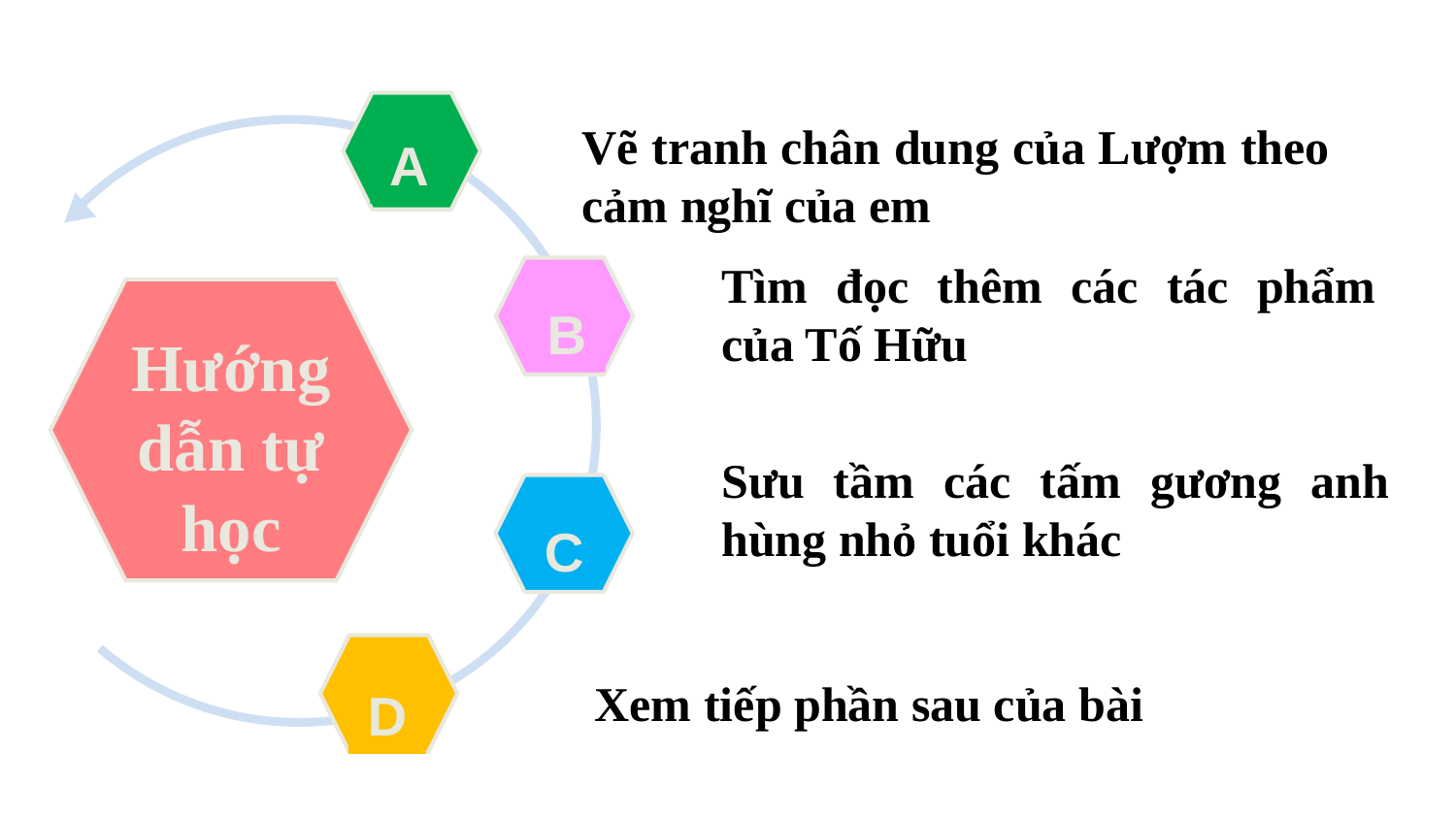

A
Vẽ tranh chân dung của Lượm theo cảm nghĩ của em

Tìm đọc thêm các tác phẩm của Tố Hữu

B

Hướng dẫn tự học
Sưu tầm các tấm gương anh hùng nhỏ tuổi khác

C

D
Xem tiếp phần sau của bài